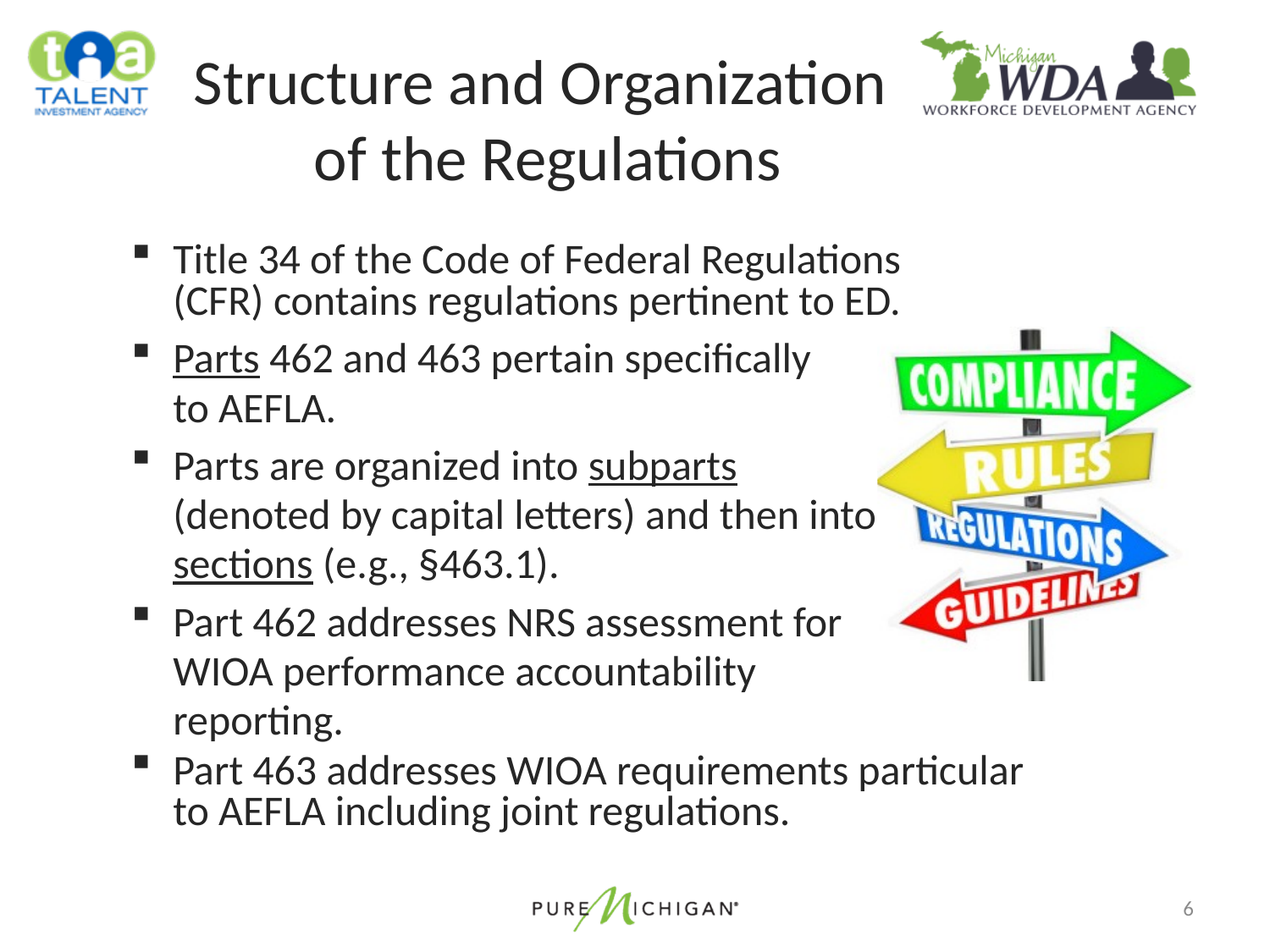

Structure and Organization
of the Regulations
Title 34 of the Code of Federal Regulations (CFR) contains regulations pertinent to ED.
Parts 462 and 463 pertain specifically to AEFLA.
Parts are organized into subparts (denoted by capital letters) and then into sections (e.g., §463.1).
Part 462 addresses NRS assessment for WIOA performance accountability reporting.
Part 463 addresses WIOA requirements particular to AEFLA including joint regulations.

6